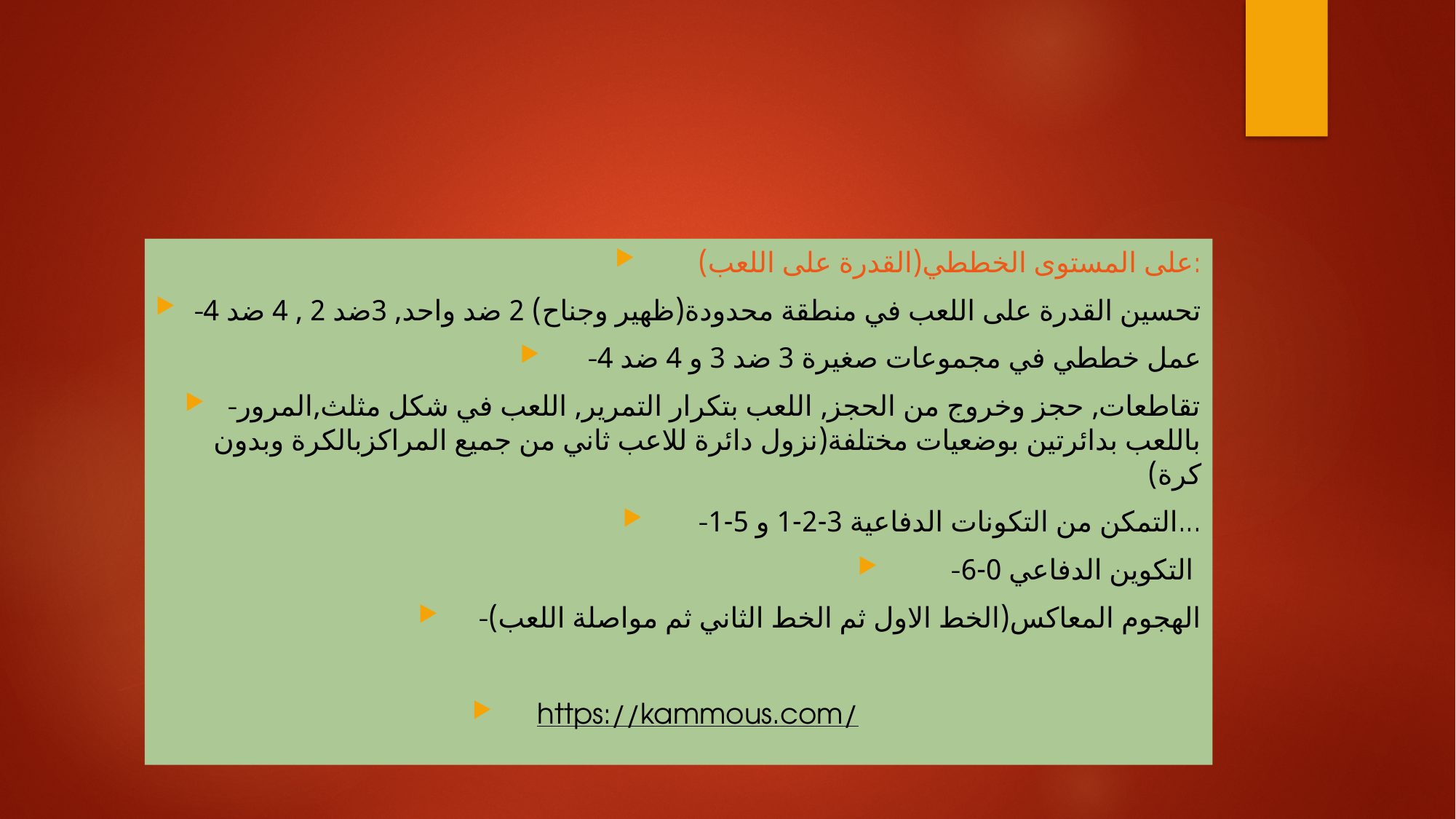

#
 على المستوى الخططي(القدرة على اللعب):
-تحسين القدرة على اللعب في منطقة محدودة(ظهير وجناح) 2 ضد واحد, 3ضد 2 , 4 ضد 4
-عمل خططي في مجموعات صغيرة 3 ضد 3 و 4 ضد 4
-تقاطعات, حجز وخروج من الحجز, اللعب بتكرار التمرير, اللعب في شكل مثلث,المرور باللعب بدائرتين بوضعيات مختلفة(نزول دائرة للاعب ثاني من جميع المراكزبالكرة وبدون كرة)
-التمكن من التكونات الدفاعية 3-2-1 و 5-1...
-التكوين الدفاعي 0-6
-الهجوم المعاكس(الخط الاول ثم الخط الثاني ثم مواصلة اللعب)

https://kammous.com/